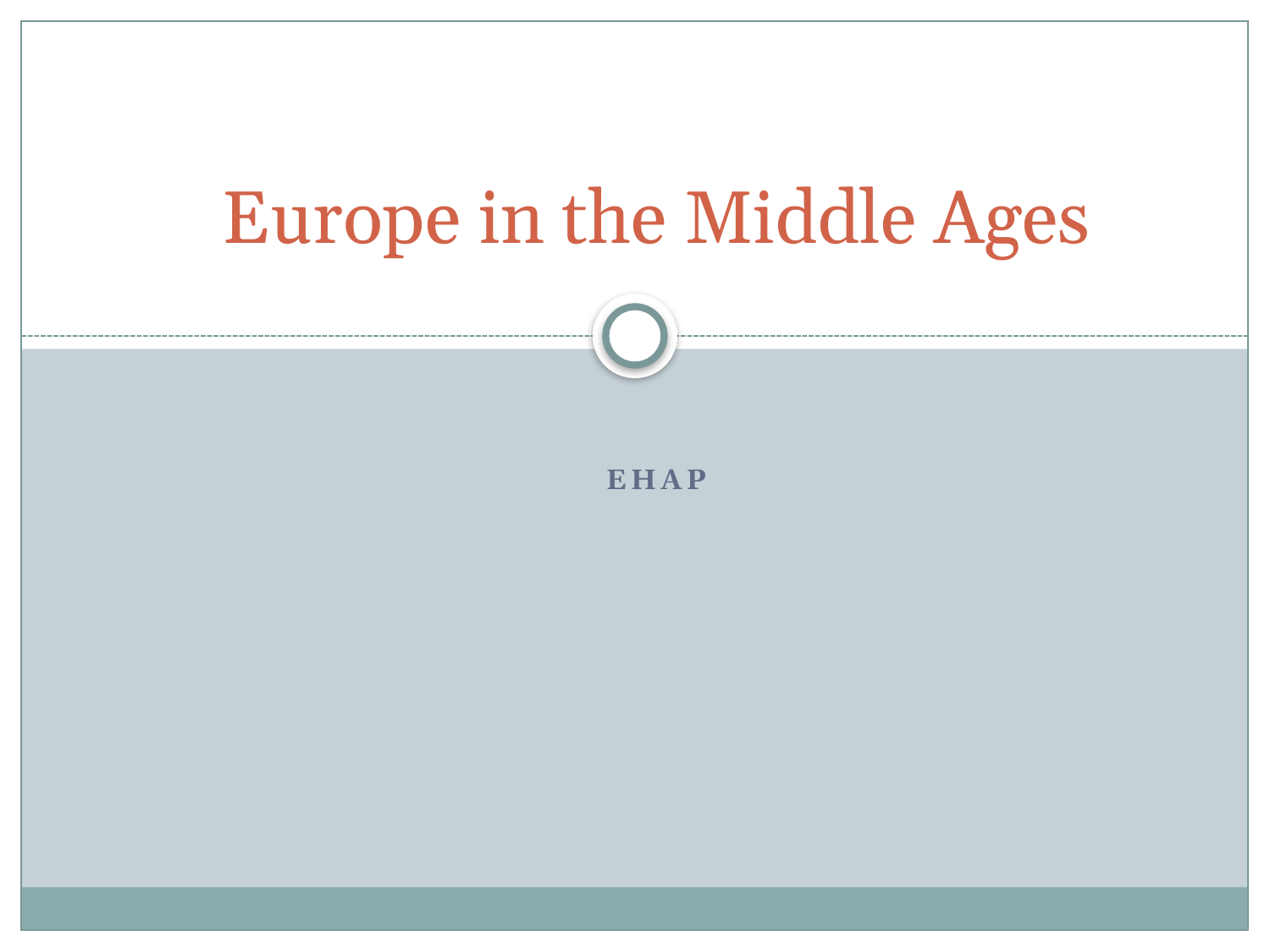

# Europe in the Middle Ages
EHAP